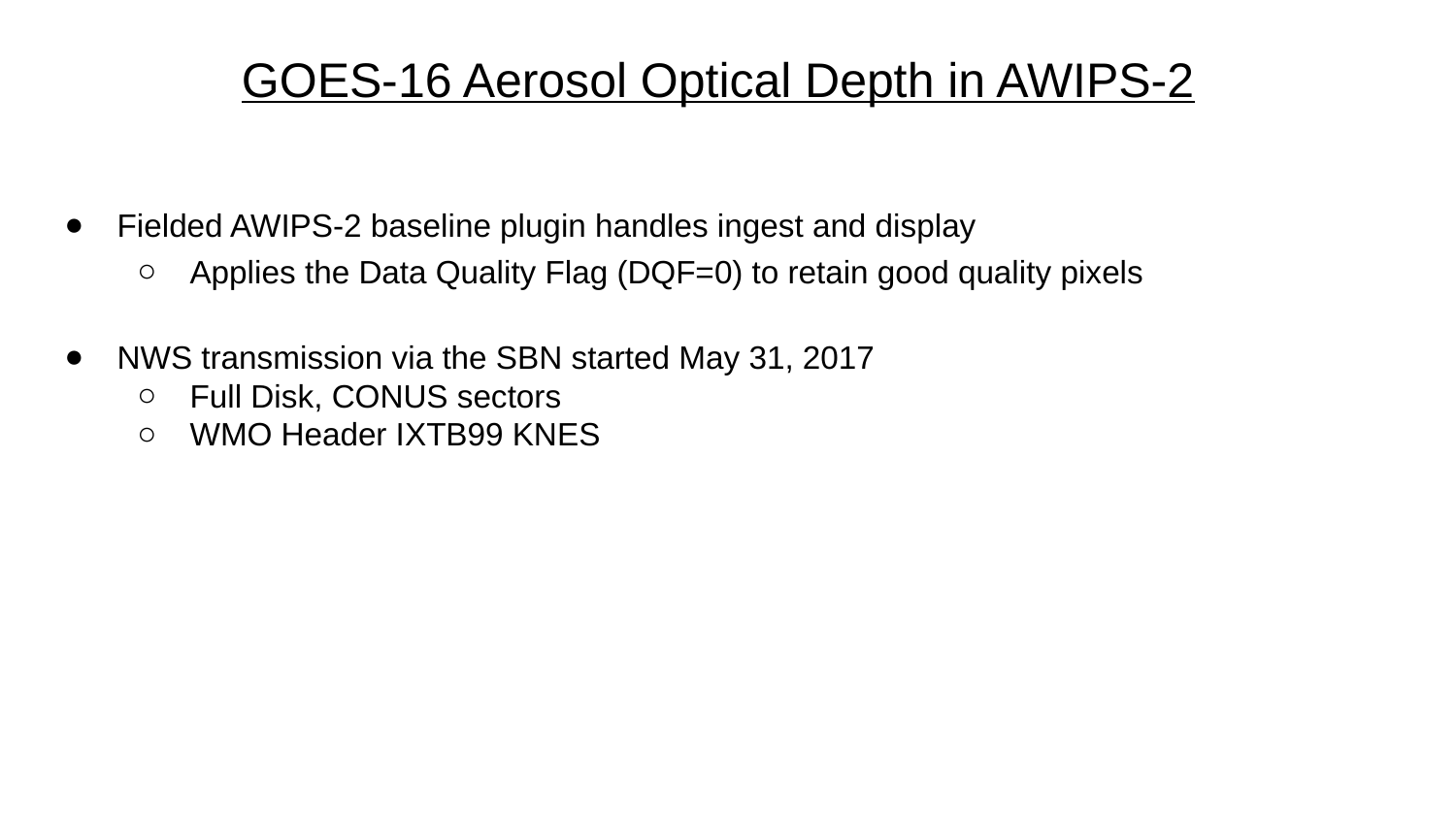

# GOES-16 Aerosol Optical Depth in AWIPS-2
Fielded AWIPS-2 baseline plugin handles ingest and display
Applies the Data Quality Flag (DQF=0) to retain good quality pixels

NWS transmission via the SBN started May 31, 2017
Full Disk, CONUS sectors
WMO Header IXTB99 KNES